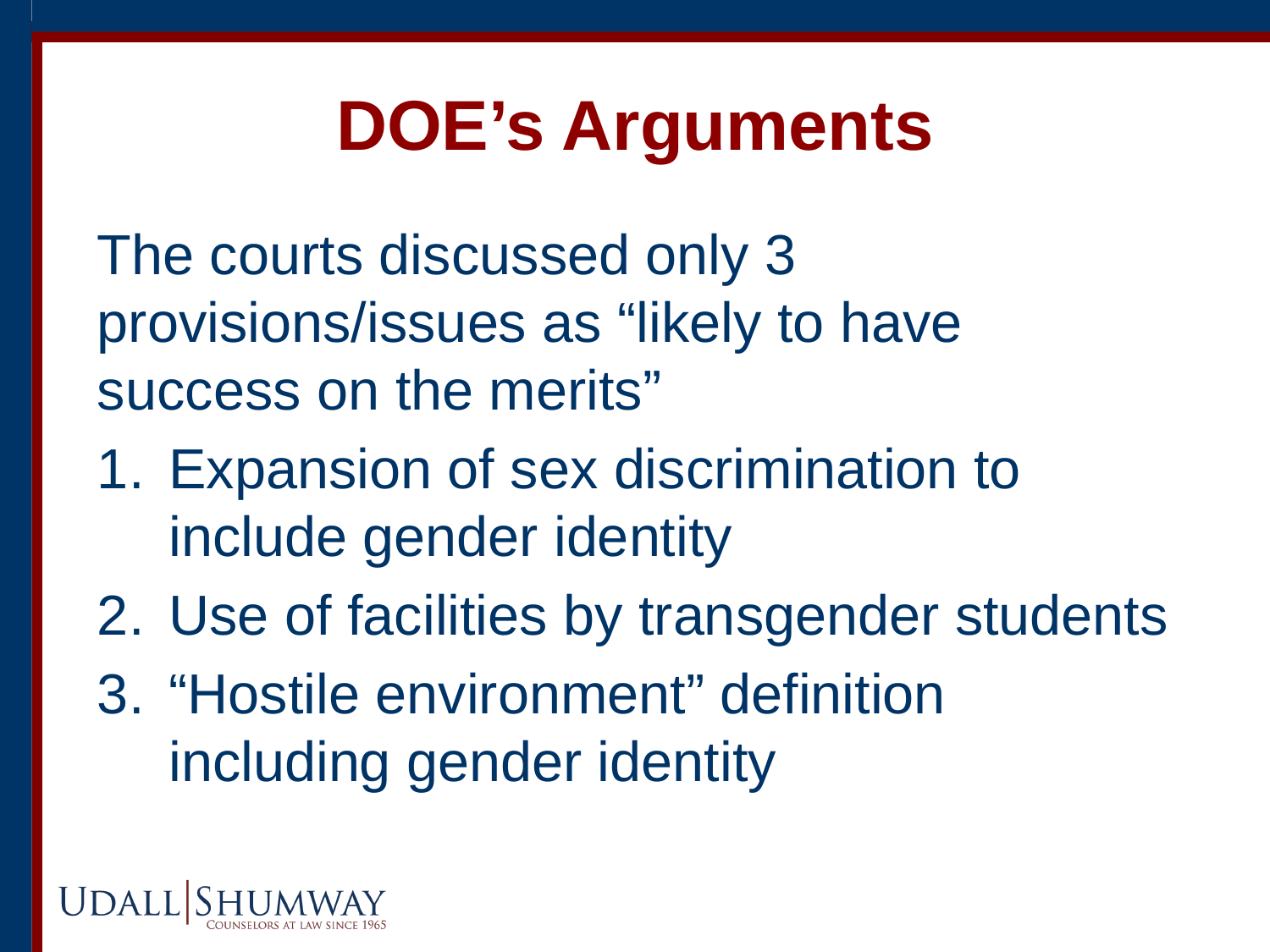

# DOE’s Arguments
The courts discussed only 3 provisions/issues as “likely to have success on the merits”
Expansion of sex discrimination to include gender identity
Use of facilities by transgender students
“Hostile environment” definition including gender identity